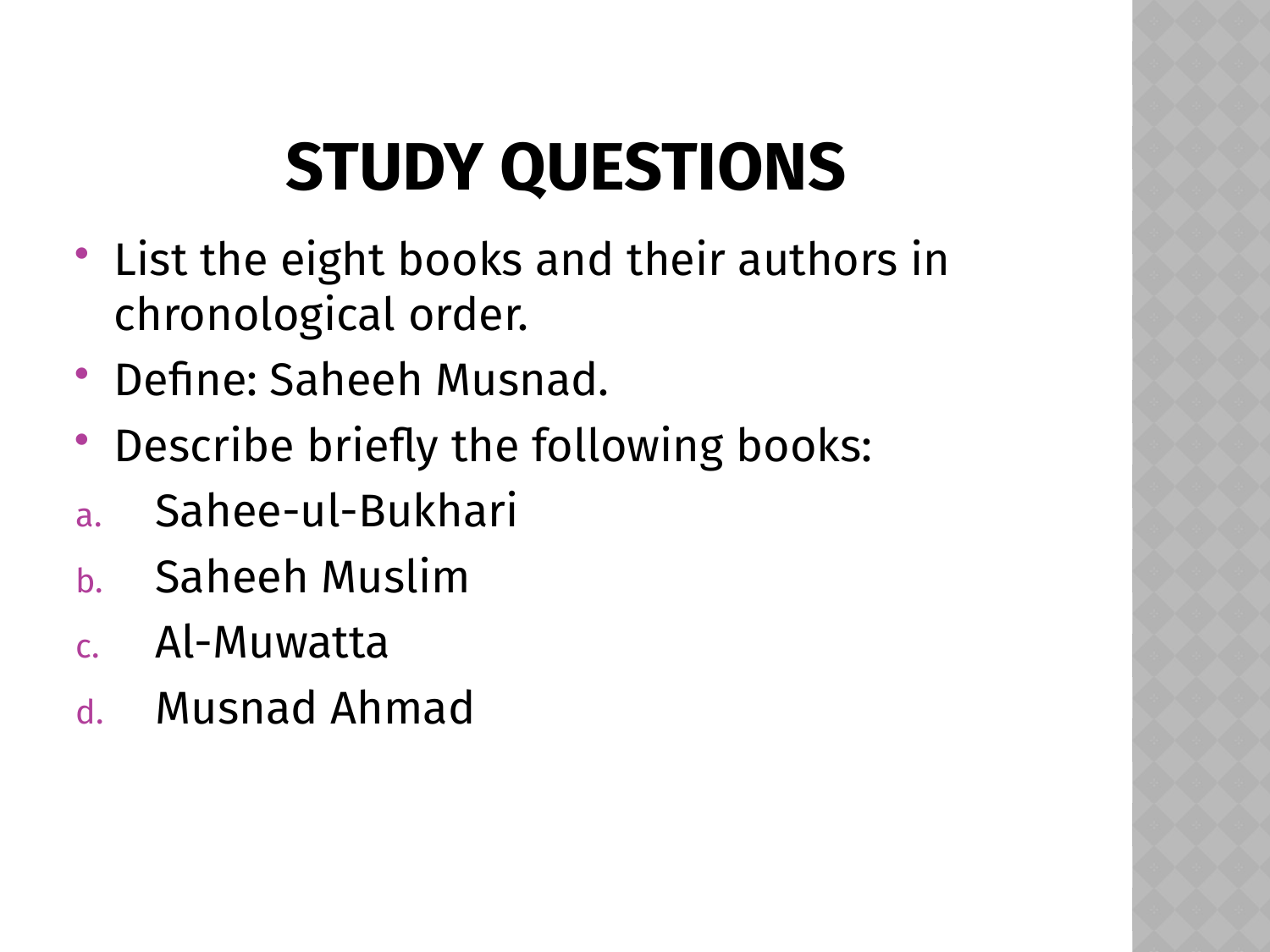

# Study questions
List the eight books and their authors in chronological order.
Define: Saheeh Musnad.
Describe briefly the following books:
Sahee-ul-Bukhari
Saheeh Muslim
Al-Muwatta
Musnad Ahmad